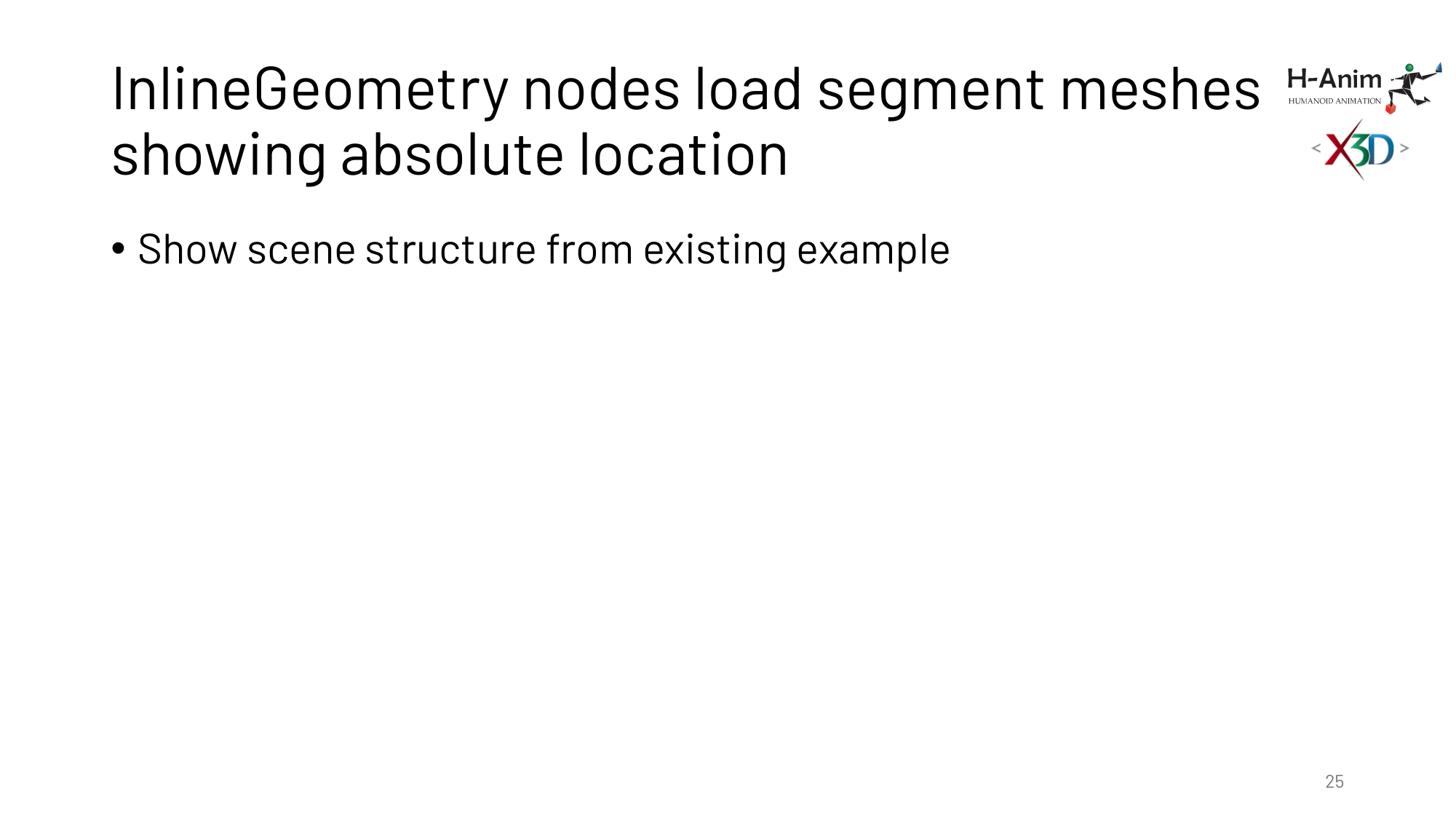

# InlineGeometry nodes load segment meshes showing absolute location
Show scene structure from existing example
25